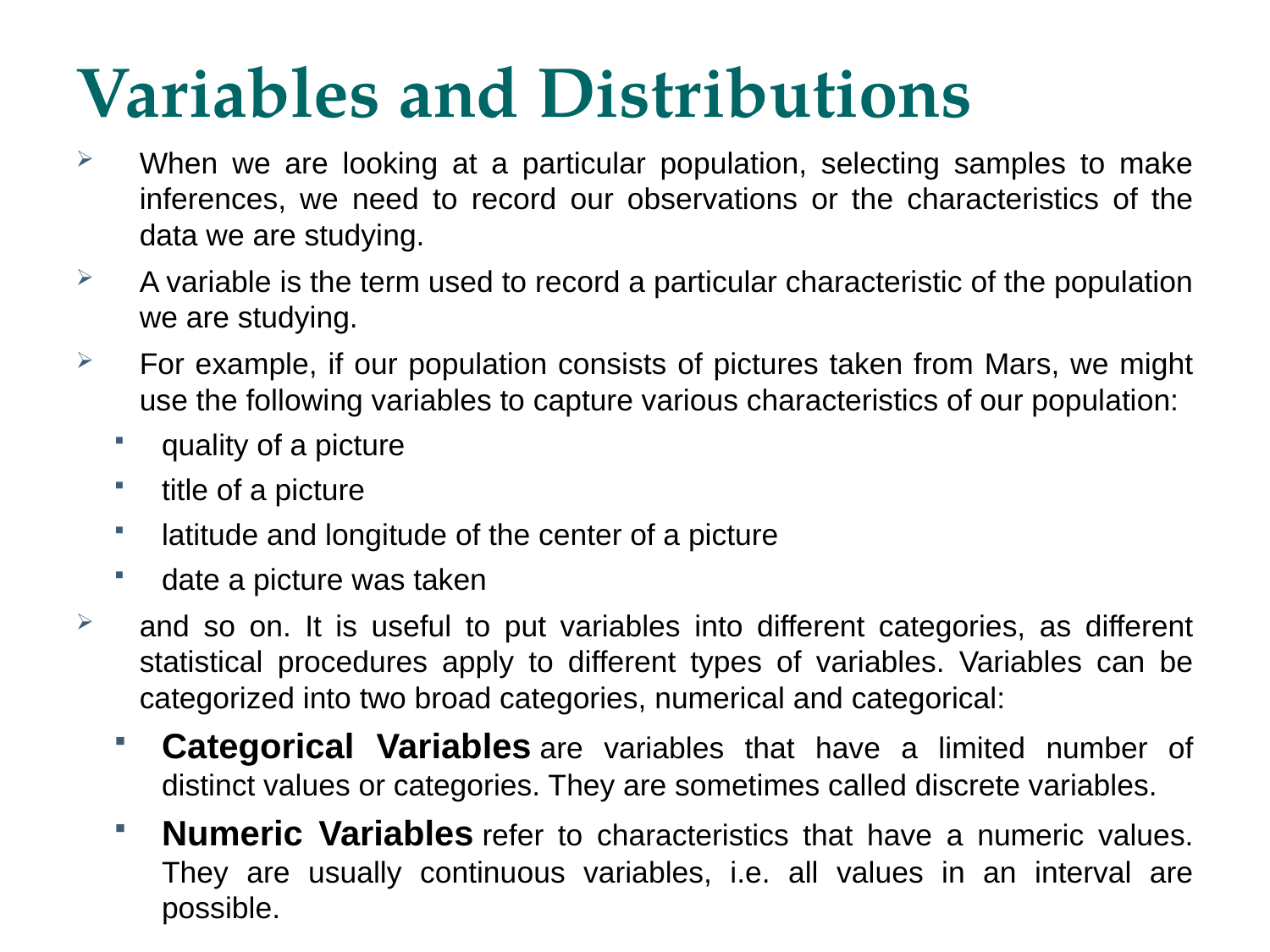

# Variables and Distributions
When we are looking at a particular population, selecting samples to make inferences, we need to record our observations or the characteristics of the data we are studying.
A variable is the term used to record a particular characteristic of the population we are studying.
For example, if our population consists of pictures taken from Mars, we might use the following variables to capture various characteristics of our population:
quality of a picture
title of a picture
latitude and longitude of the center of a picture
date a picture was taken
and so on. It is useful to put variables into different categories, as different statistical procedures apply to different types of variables. Variables can be categorized into two broad categories, numerical and categorical:
Categorical Variables are variables that have a limited number of distinct values or categories. They are sometimes called discrete variables.
Numeric Variables refer to characteristics that have a numeric values. They are usually continuous variables, i.e. all values in an interval are possible.